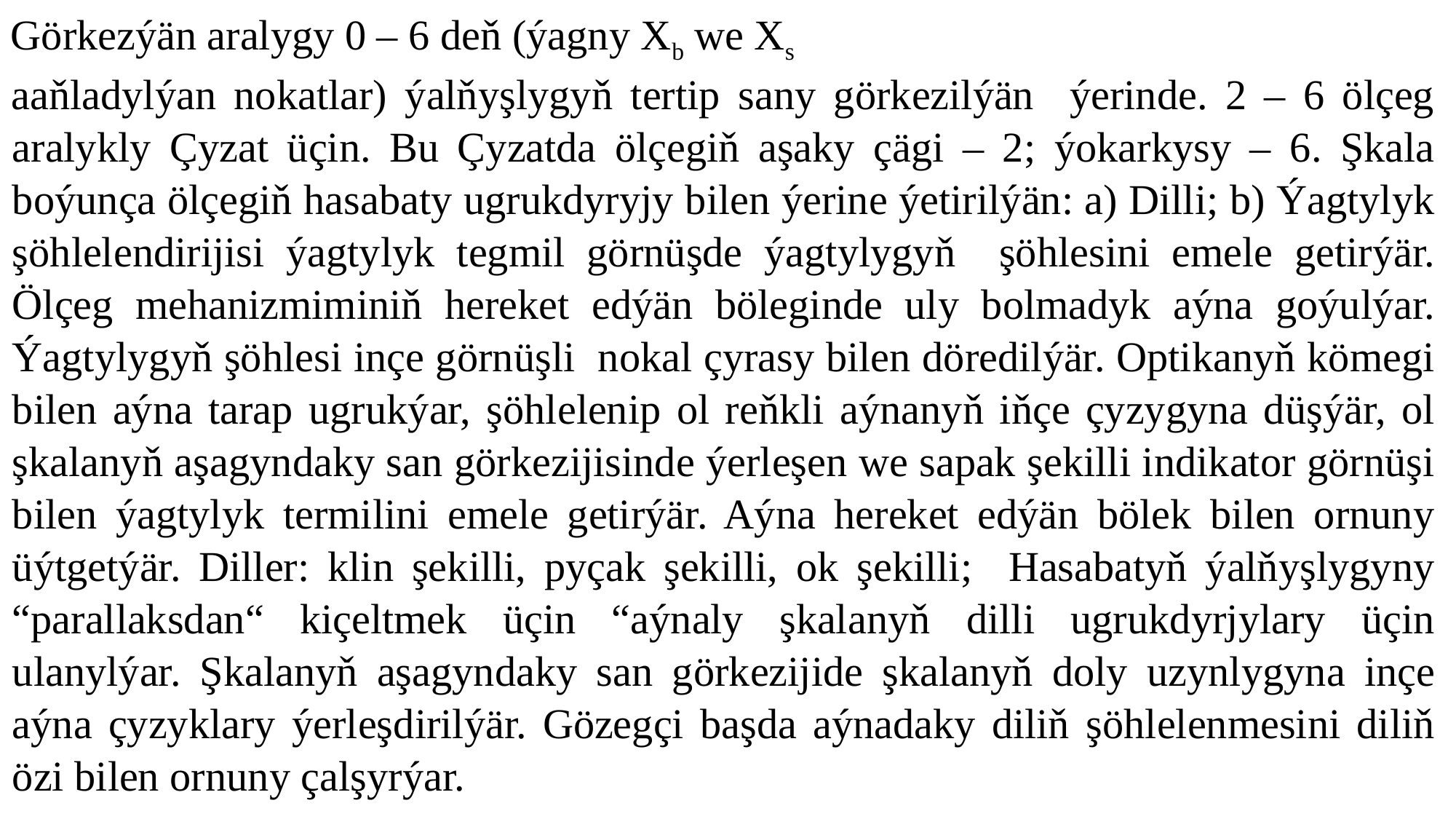

Görkezýän aralygy 0 – 6 deň (ýagny Xb we Xs
aaňladylýan nokatlar) ýalňyşlygyň tertip sany görkezilýän  ýerinde. 2 – 6 ölçeg aralykly Çyzat üçin. Bu Çyzatda ölçegiň aşaky çägi – 2; ýokarkysy – 6. Şkala boýunça ölçegiň hasabaty ugrukdyryjy bilen ýerine ýetirilýän: a) Dilli; b) Ýagtylyk şöhlelendirijisi ýagtylyk tegmil görnüşde ýagtylygyň  şöhlesini emele getirýär. Ölçeg mehanizmiminiň hereket edýän böleginde uly bolmadyk aýna goýulýar. Ýagtylygyň şöhlesi inçe görnüşli  nokal çyrasy bilen döredilýär. Optikanyň kömegi bilen aýna tarap ugrukýar, şöhlelenip ol reňkli aýnanyň iňçe çyzygyna düşýär, ol şkalanyň aşagyndaky san görkezijisinde ýerleşen we sapak şekilli indikator görnüşi bilen ýagtylyk termilini emele getirýär. Aýna hereket edýän bölek bilen ornuny üýtgetýär. Diller: klin şekilli, pyçak şekilli, ok şekilli;  Hasabatyň ýalňyşlygyny “parallaksdan“ kiçeltmek üçin “aýnaly şkalanyň dilli ugrukdyrjylary üçin ulanylýar. Şkalanyň aşagyndaky san görkezijide şkalanyň doly uzynlygyna inçe aýna çyzyklary ýerleşdirilýär. Gözegçi başda aýnadaky diliň şöhlelenmesini diliň özi bilen ornuny çalşyrýar.